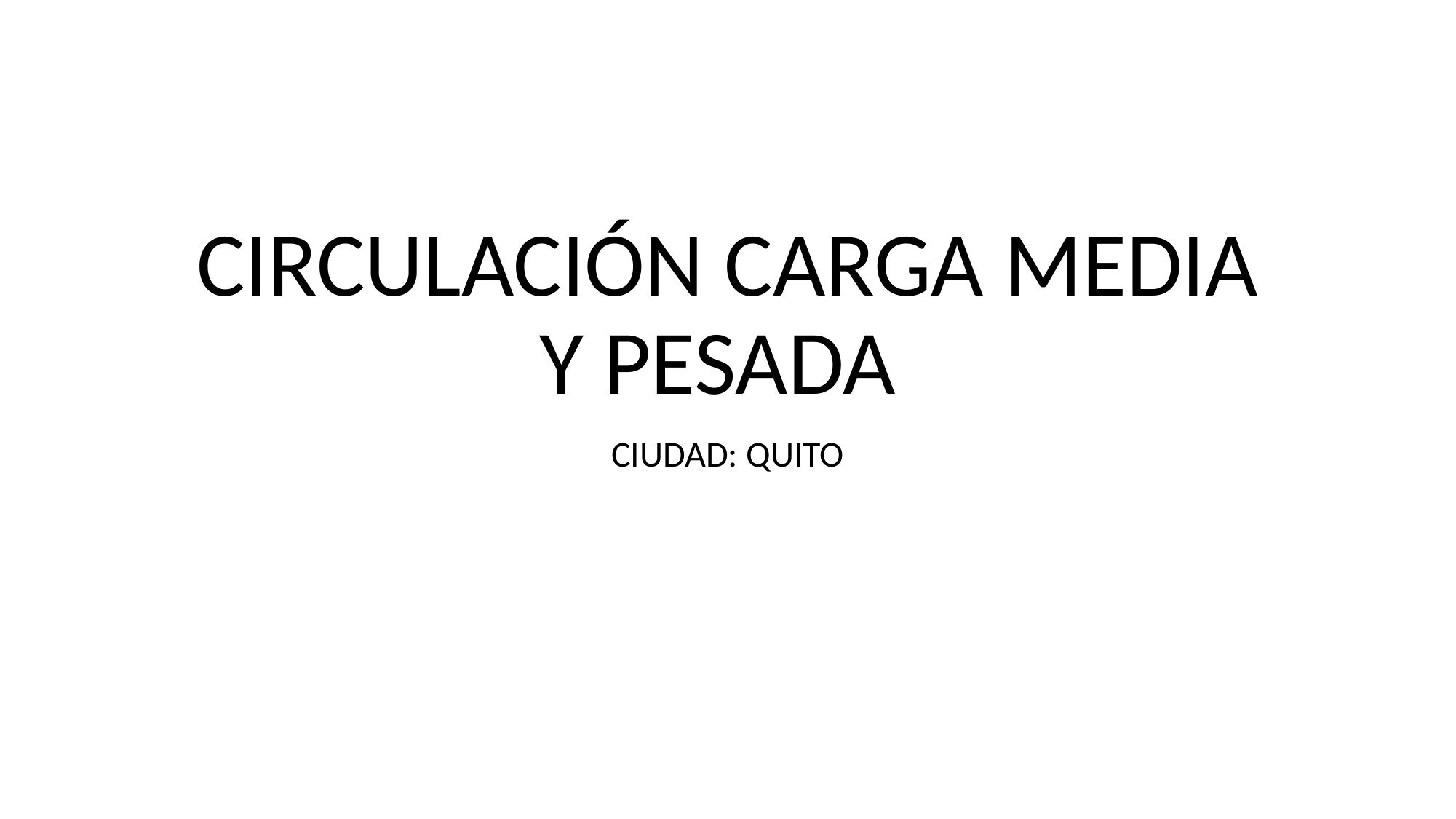

# CIRCULACIÓN CARGA MEDIA Y PESADA
CIUDAD: QUITO